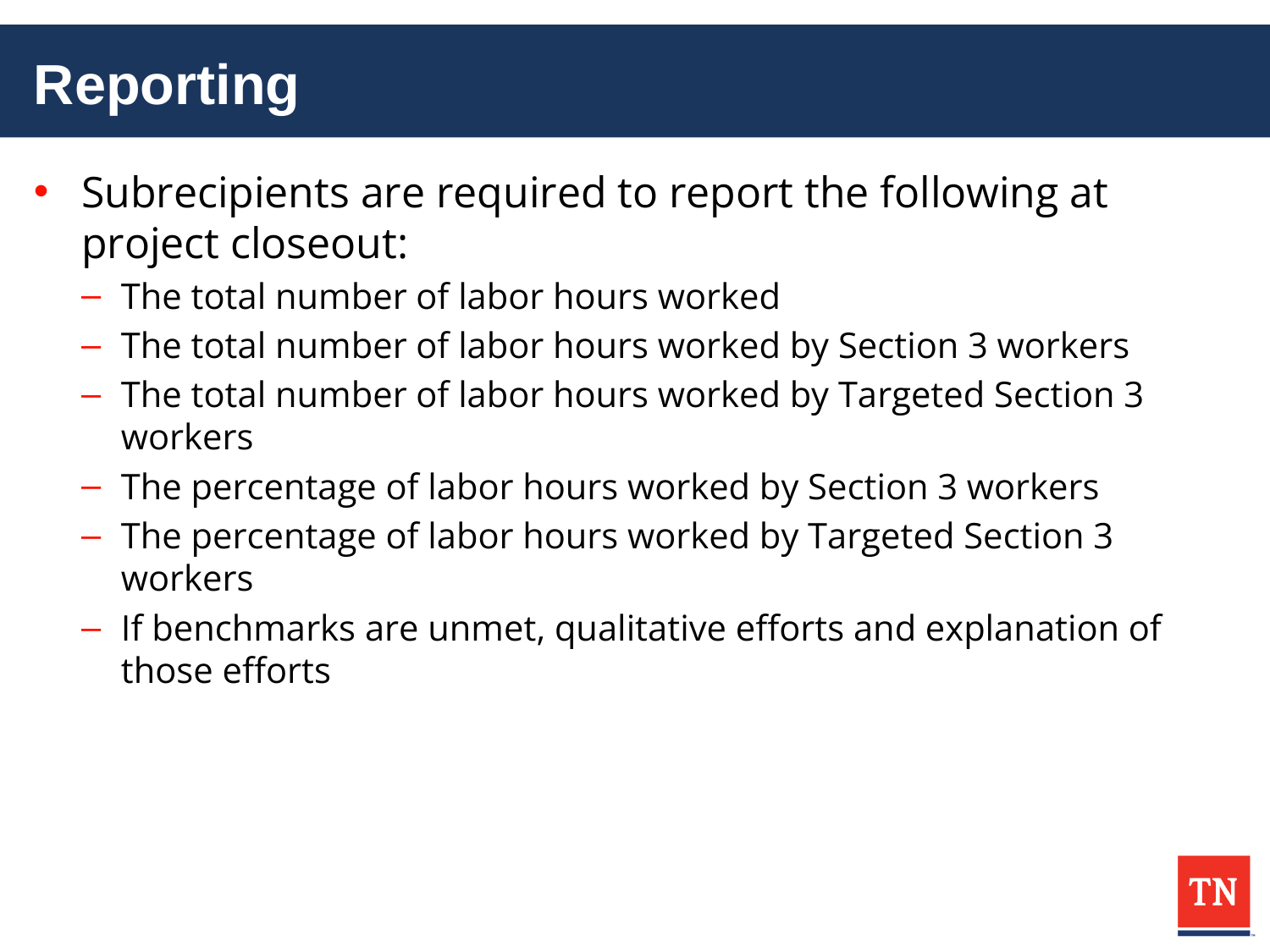

# Reporting
Subrecipients are required to report the following at project closeout:
The total number of labor hours worked
The total number of labor hours worked by Section 3 workers
The total number of labor hours worked by Targeted Section 3 workers
The percentage of labor hours worked by Section 3 workers
The percentage of labor hours worked by Targeted Section 3 workers
If benchmarks are unmet, qualitative efforts and explanation of those efforts